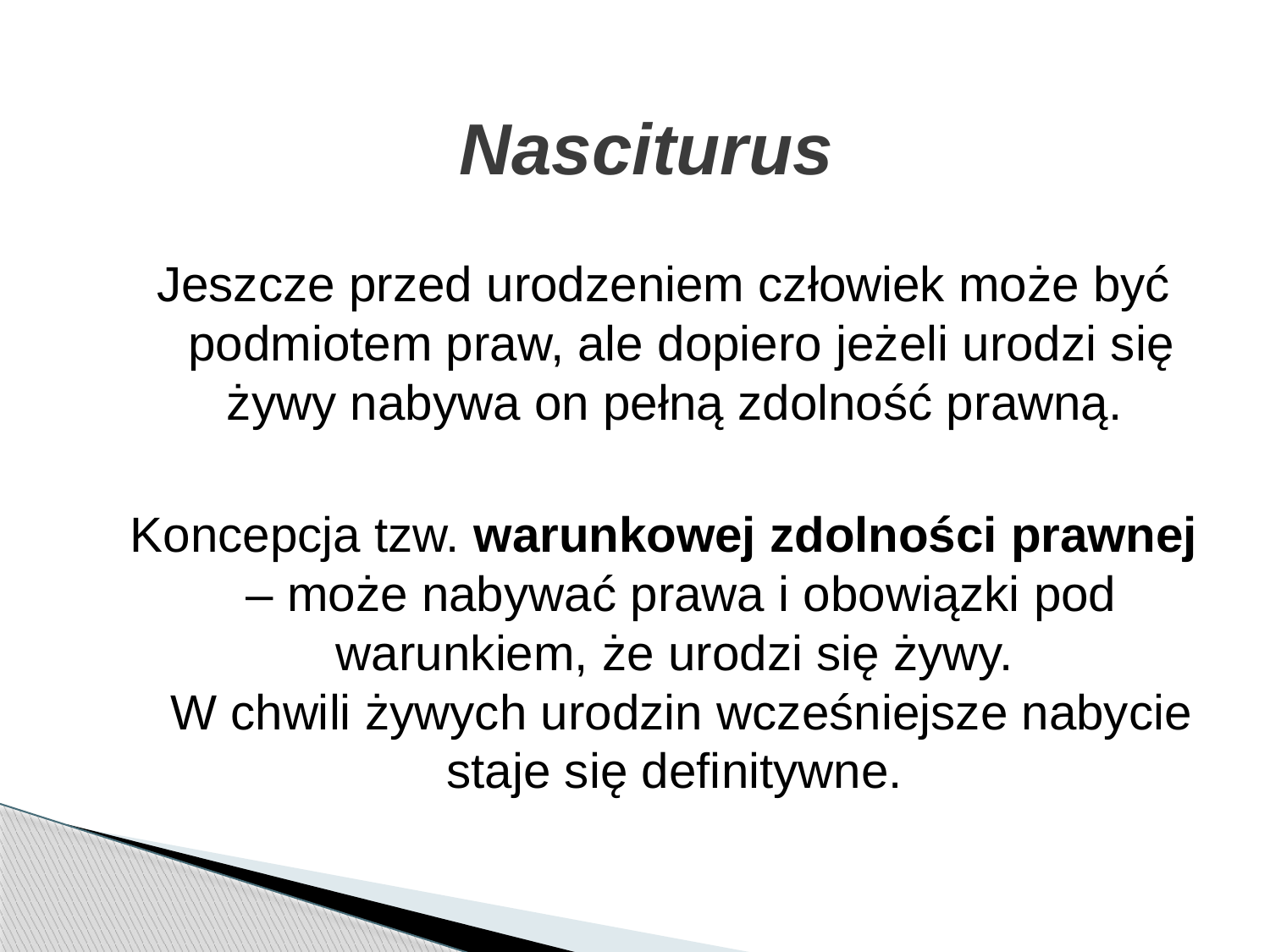

# Nasciturus
Jeszcze przed urodzeniem człowiek może być podmiotem praw, ale dopiero jeżeli urodzi się żywy nabywa on pełną zdolność prawną.

Koncepcja tzw. warunkowej zdolności prawnej – może nabywać prawa i obowiązki pod warunkiem, że urodzi się żywy.
W chwili żywych urodzin wcześniejsze nabycie staje się definitywne.